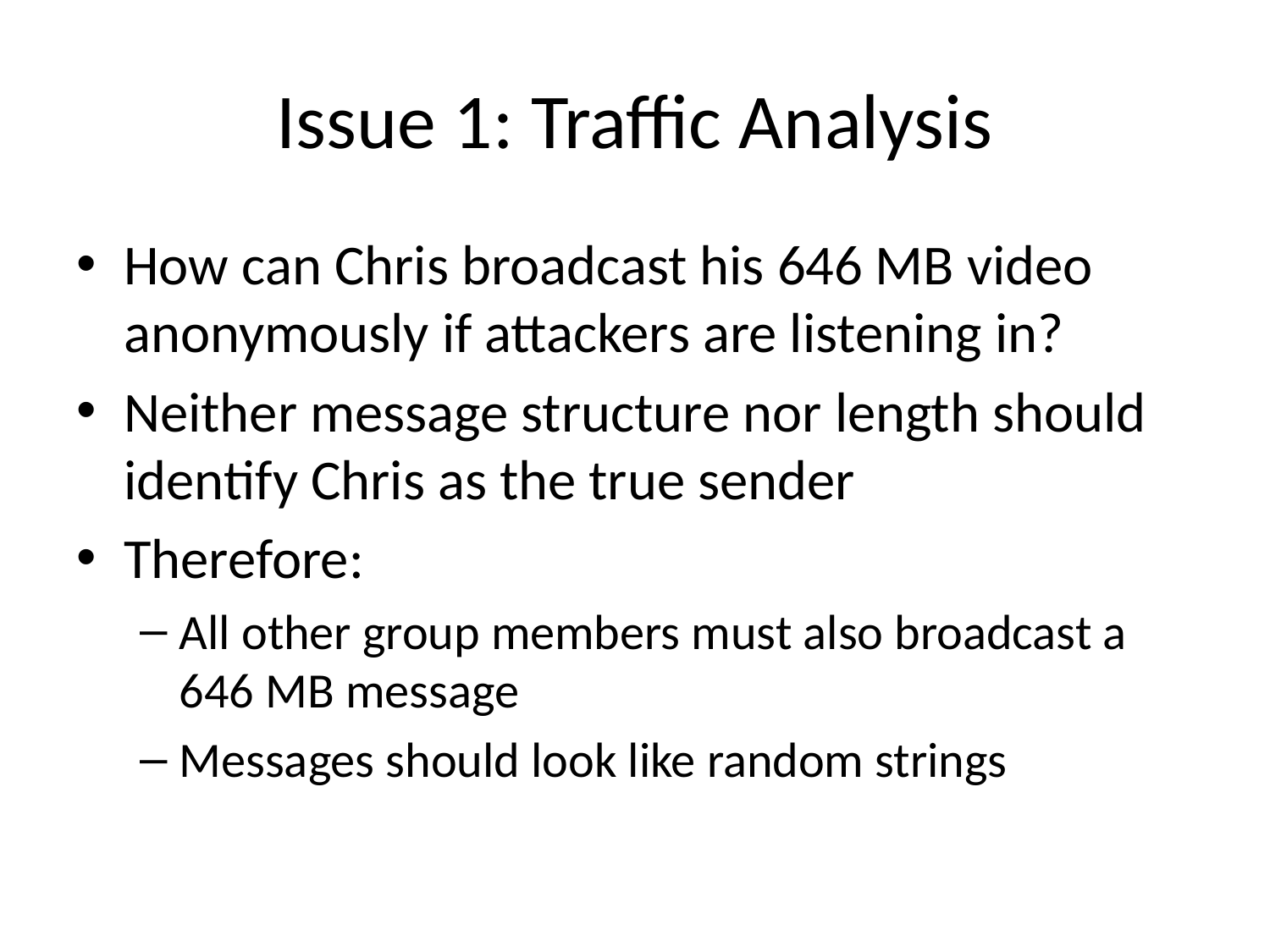

# Issue 1: Traffic Analysis
How can Chris broadcast his 646 MB video anonymously if attackers are listening in?
Neither message structure nor length should identify Chris as the true sender
Therefore:
All other group members must also broadcast a 646 MB message
Messages should look like random strings